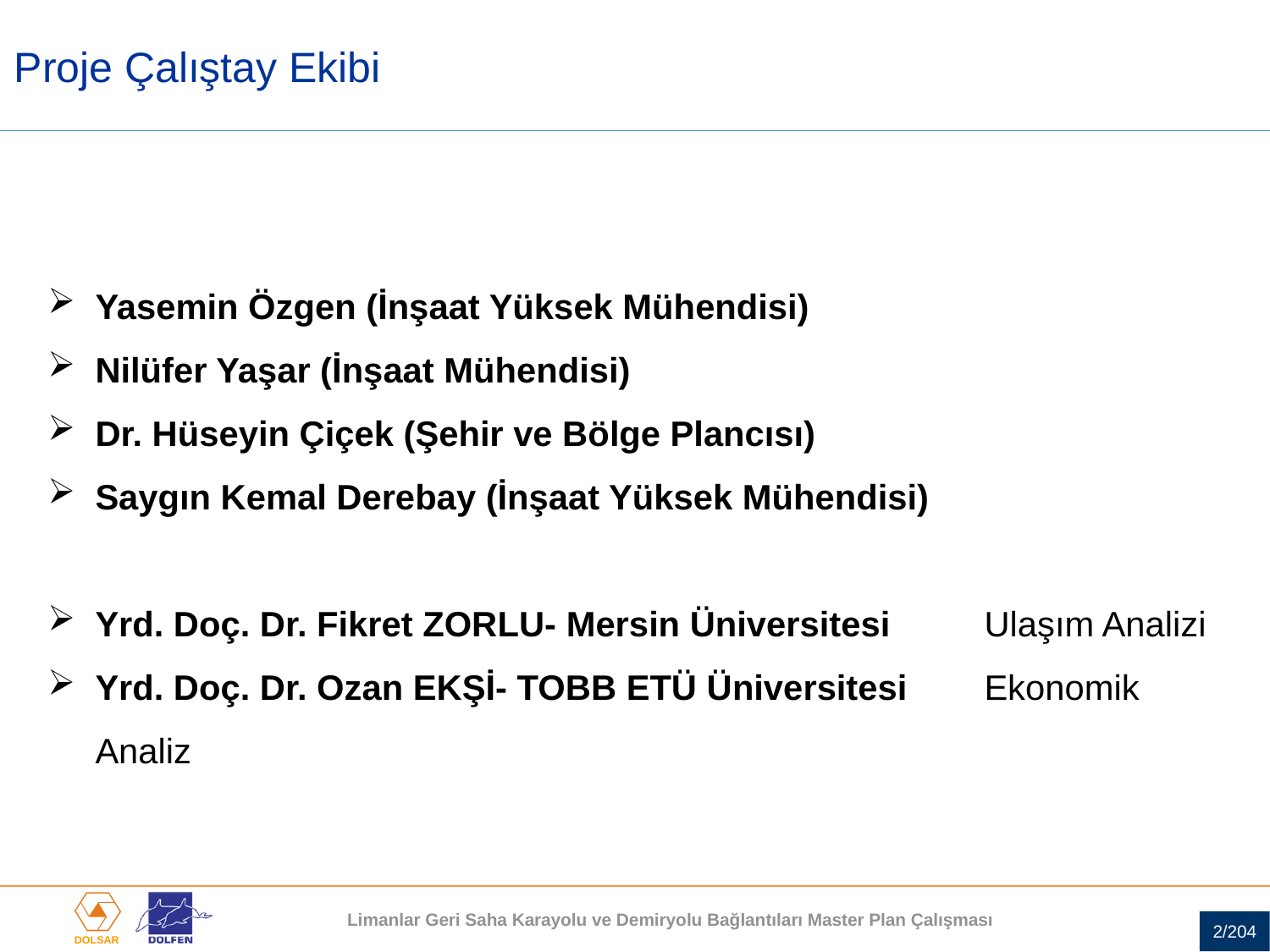

Proje Çalıştay Ekibi
Yasemin Özgen (İnşaat Yüksek Mühendisi)
Nilüfer Yaşar (İnşaat Mühendisi)
Dr. Hüseyin Çiçek (Şehir ve Bölge Plancısı)
Saygın Kemal Derebay (İnşaat Yüksek Mühendisi)

Yrd. Doç. Dr. Fikret ZORLU- Mersin Üniversitesi	Ulaşım Analizi
Yrd. Doç. Dr. Ozan EKŞİ- TOBB ETÜ Üniversitesi	Ekonomik Analiz